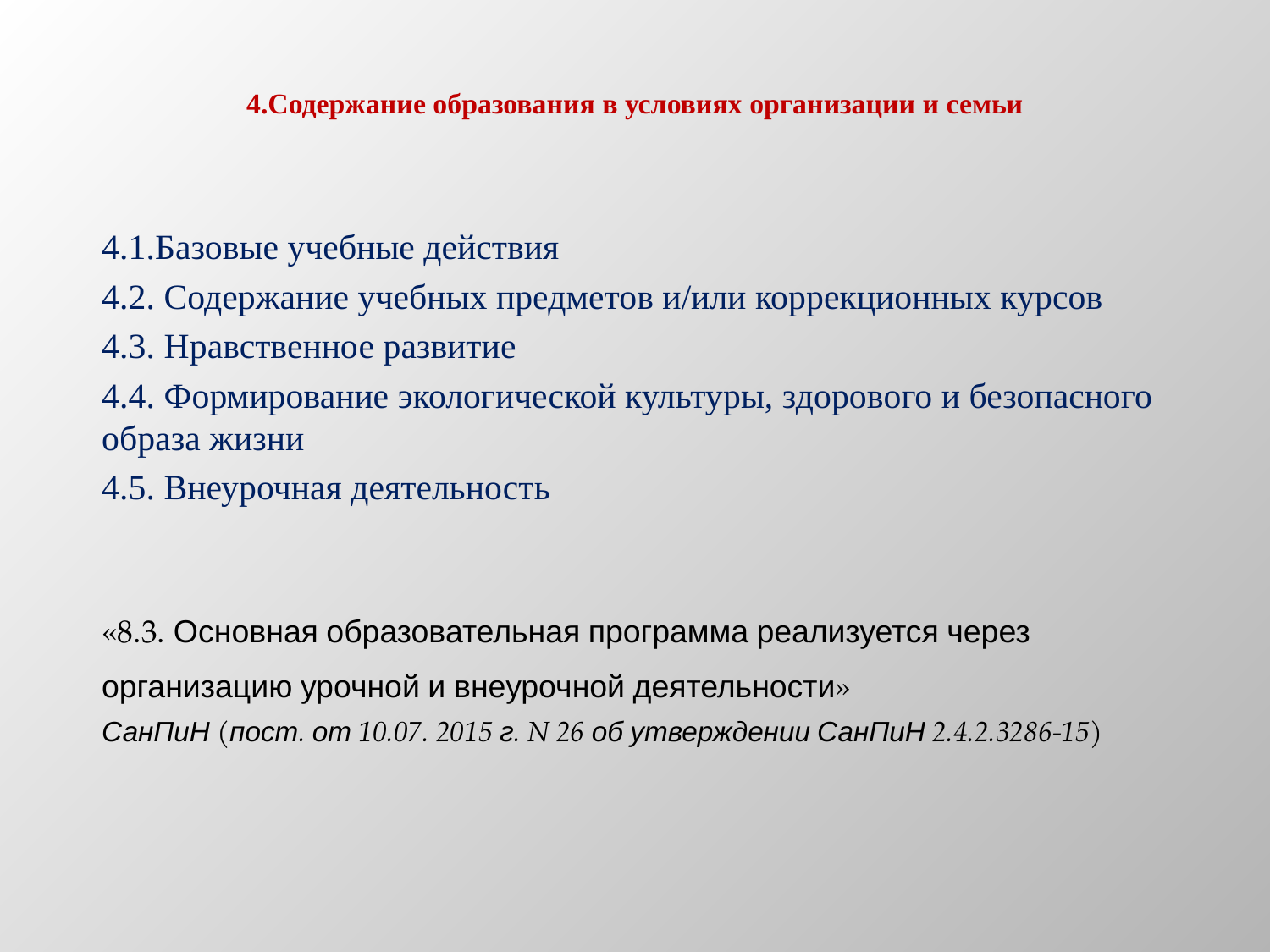

# 4.Содержание образования в условиях организации и семьи
4.1.Базовые учебные действия
4.2. Содержание учебных предметов и/или коррекционных курсов
4.3. Нравственное развитие
4.4. Формирование экологической культуры, здорового и безопасного образа жизни
4.5. Внеурочная деятельность

«8.3. Основная образовательная программа реализуется через организацию урочной и внеурочной деятельности»
СанПиН (пост. от 10.07. 2015 г. N 26 об утверждении СанПиН 2.4.2.3286-15)